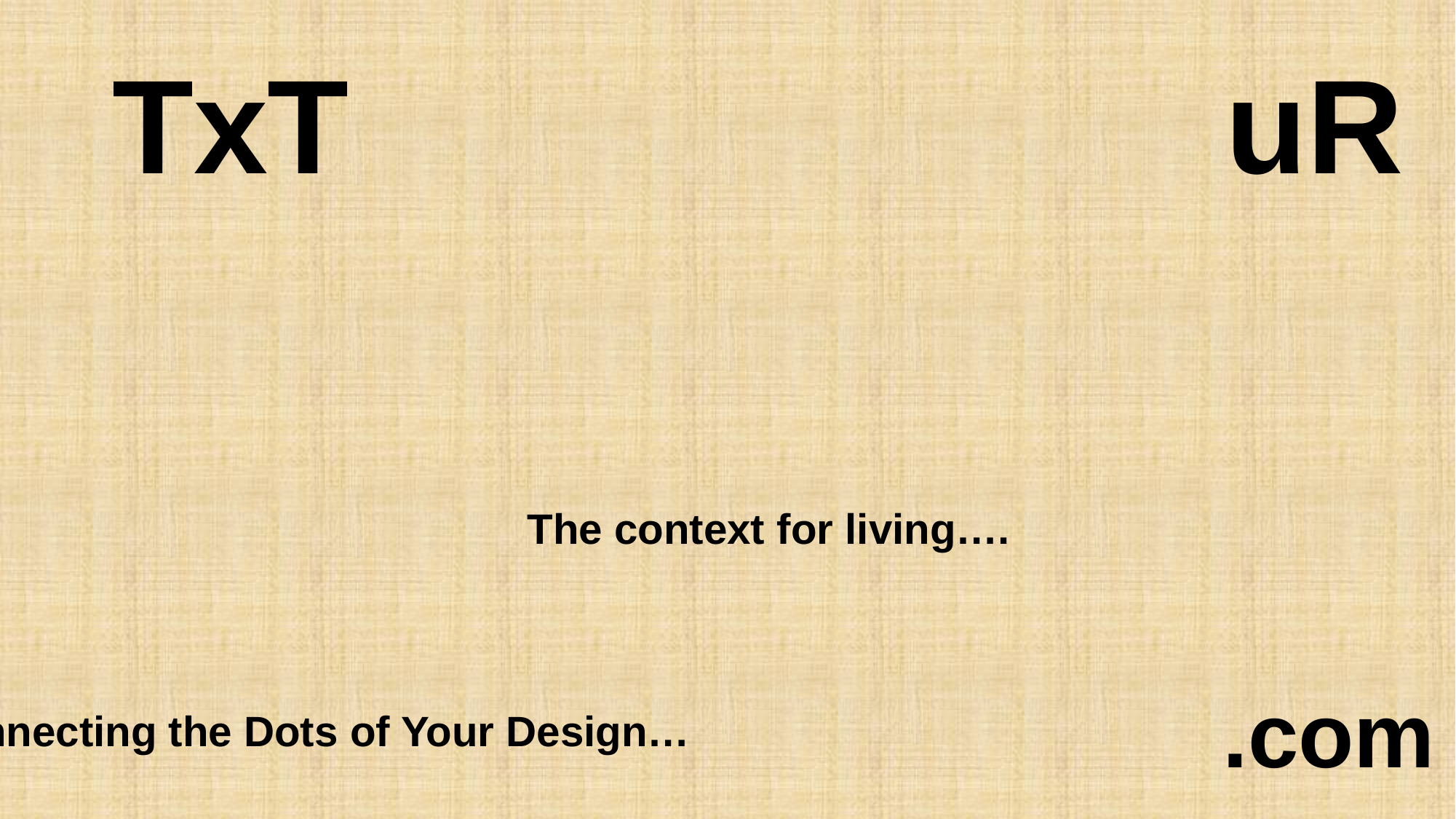

# TxT
uR
The context for living….
.com
Connecting the Dots of Your Design…